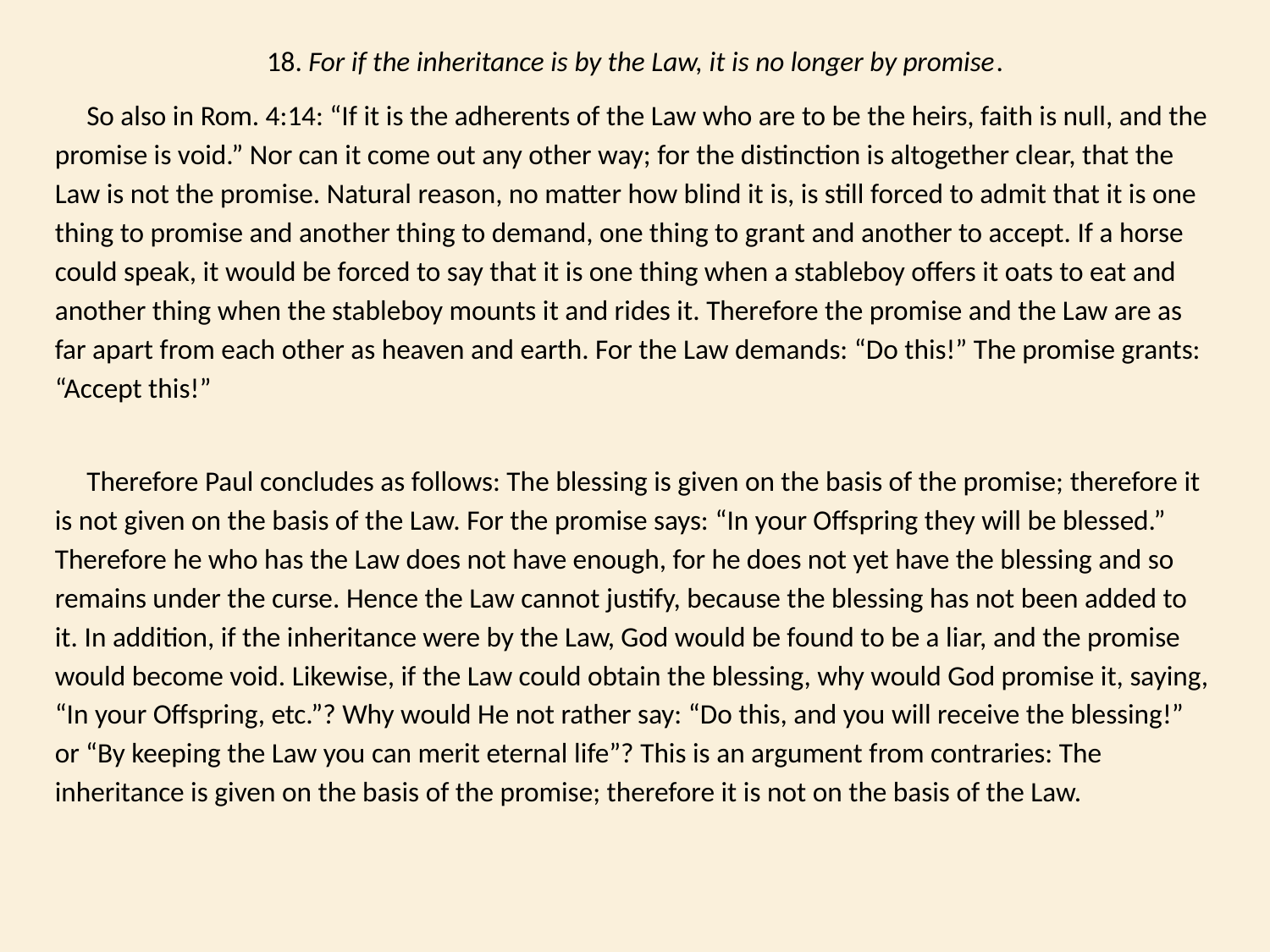

18. For if the inheritance is by the Law, it is no longer by promise.
So also in Rom. 4:14: “If it is the adherents of the Law who are to be the heirs, faith is null, and the promise is void.” Nor can it come out any other way; for the distinction is altogether clear, that the Law is not the promise. Natural reason, no matter how blind it is, is still forced to admit that it is one thing to promise and another thing to demand, one thing to grant and another to accept. If a horse could speak, it would be forced to say that it is one thing when a stableboy offers it oats to eat and another thing when the stableboy mounts it and rides it. Therefore the promise and the Law are as far apart from each other as heaven and earth. For the Law demands: “Do this!” The promise grants: “Accept this!”

Therefore Paul concludes as follows: The blessing is given on the basis of the promise; therefore it is not given on the basis of the Law. For the promise says: “In your Offspring they will be blessed.” Therefore he who has the Law does not have enough, for he does not yet have the blessing and so remains under the curse. Hence the Law cannot justify, because the blessing has not been added to it. In addition, if the inheritance were by the Law, God would be found to be a liar, and the promise would become void. Likewise, if the Law could obtain the blessing, why would God promise it, saying, “In your Offspring, etc.”? Why would He not rather say: “Do this, and you will receive the blessing!” or “By keeping the Law you can merit eternal life”? This is an argument from contraries: The inheritance is given on the basis of the promise; therefore it is not on the basis of the Law.